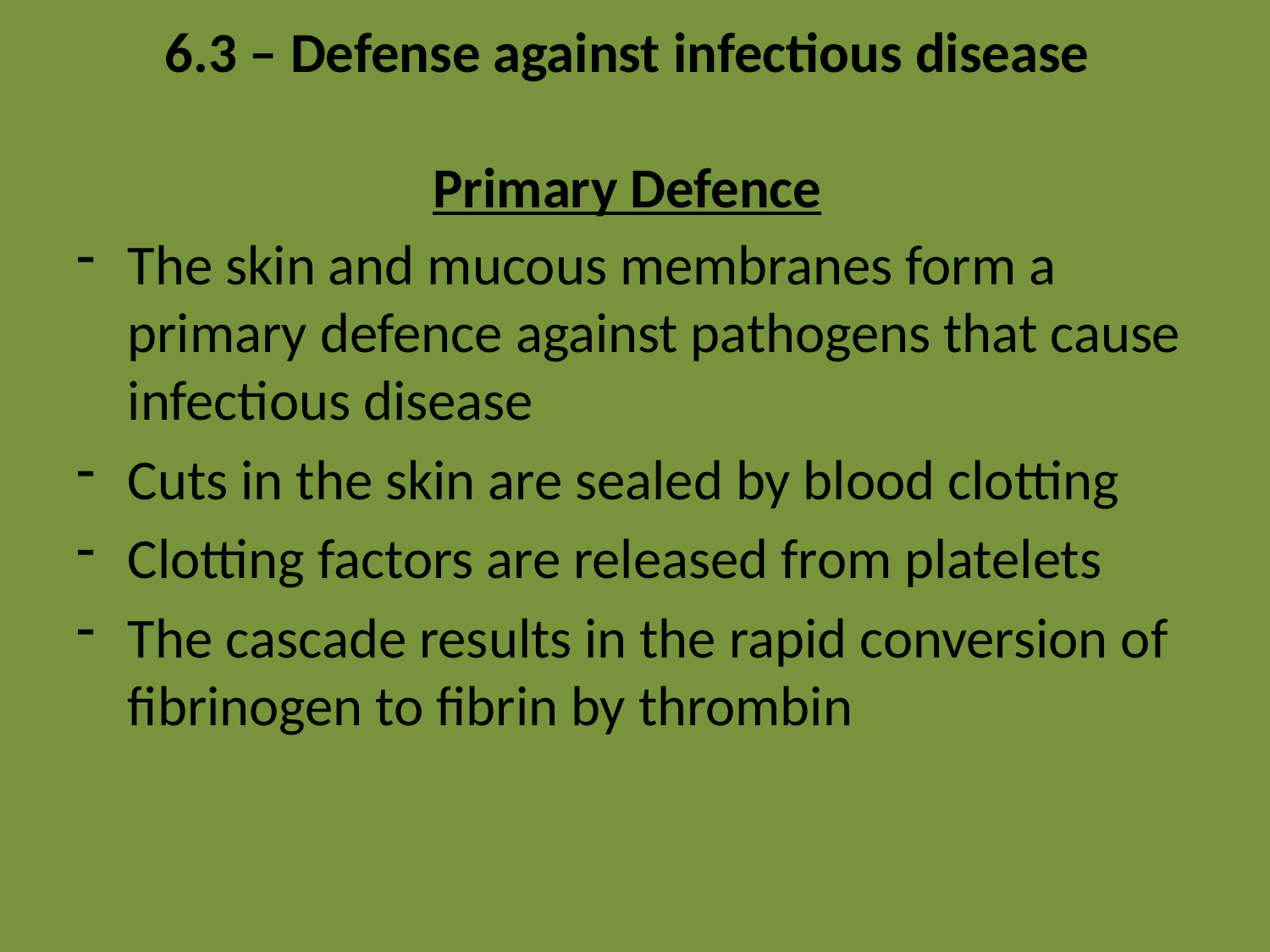

# 6.3 – Defense against infectious disease Primary Defence
The skin and mucous membranes form a primary defence against pathogens that cause infectious disease
Cuts in the skin are sealed by blood clotting
Clotting factors are released from platelets
The cascade results in the rapid conversion of fibrinogen to fibrin by thrombin